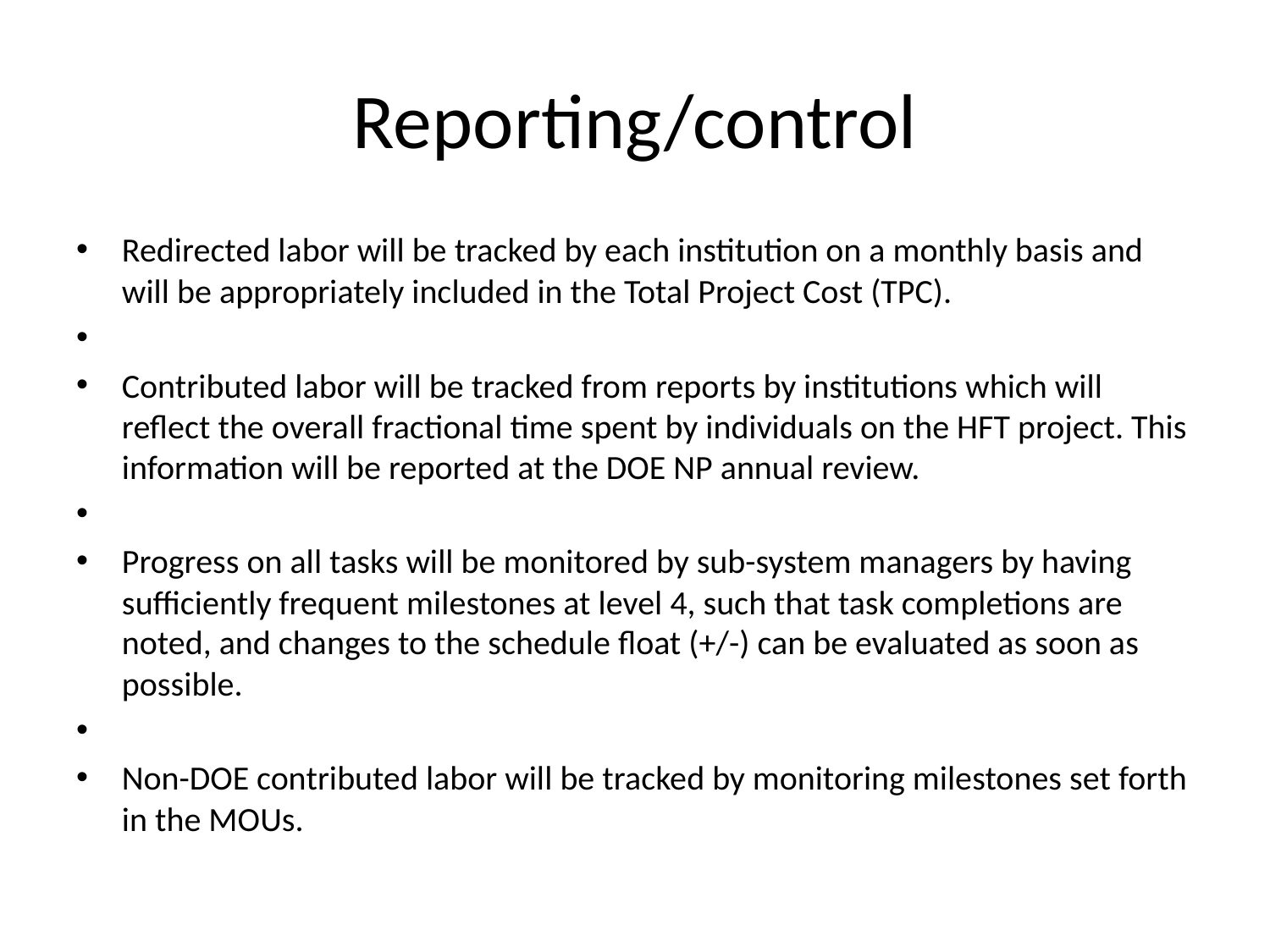

# Reporting/control
Redirected labor will be tracked by each institution on a monthly basis and will be appropriately included in the Total Project Cost (TPC).

Contributed labor will be tracked from reports by institutions which will reflect the overall fractional time spent by individuals on the HFT project. This information will be reported at the DOE NP annual review.

Progress on all tasks will be monitored by sub-system managers by having sufficiently frequent milestones at level 4, such that task completions are noted, and changes to the schedule float (+/-) can be evaluated as soon as possible.

Non-DOE contributed labor will be tracked by monitoring milestones set forth in the MOUs.